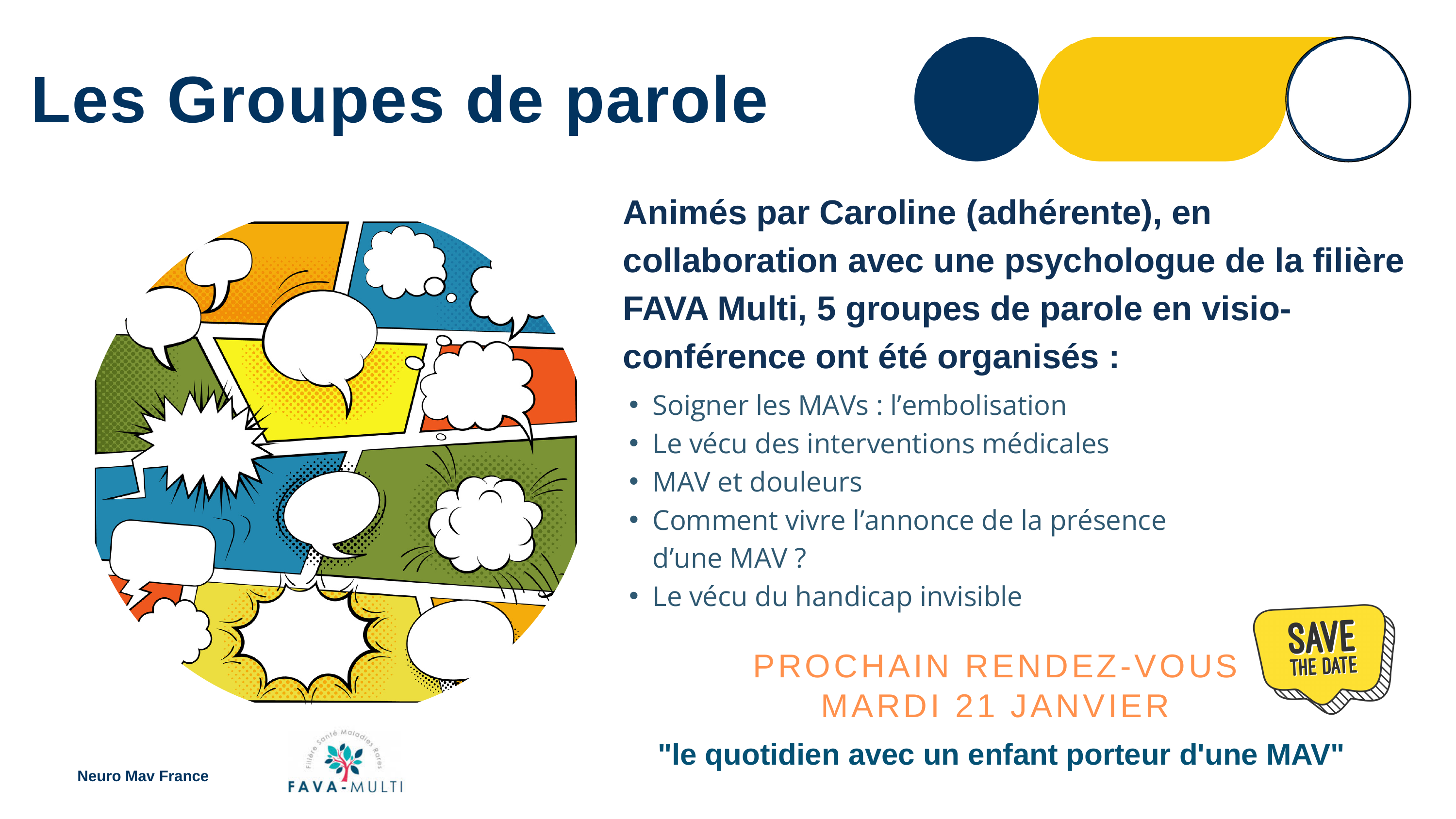

Les Groupes de parole
Animés par Caroline (adhérente), en collaboration avec une psychologue de la filière FAVA Multi, 5 groupes de parole en visio-conférence ont été organisés :

Soigner les MAVs : l’embolisation
Le vécu des interventions médicales
MAV et douleurs
Comment vivre l’annonce de la présence d’une MAV ?
Le vécu du handicap invisible

PROCHAIN RENDEZ-VOUS
MARDI 21 JANVIER
"le quotidien avec un enfant porteur d'une MAV"

Neuro Mav France